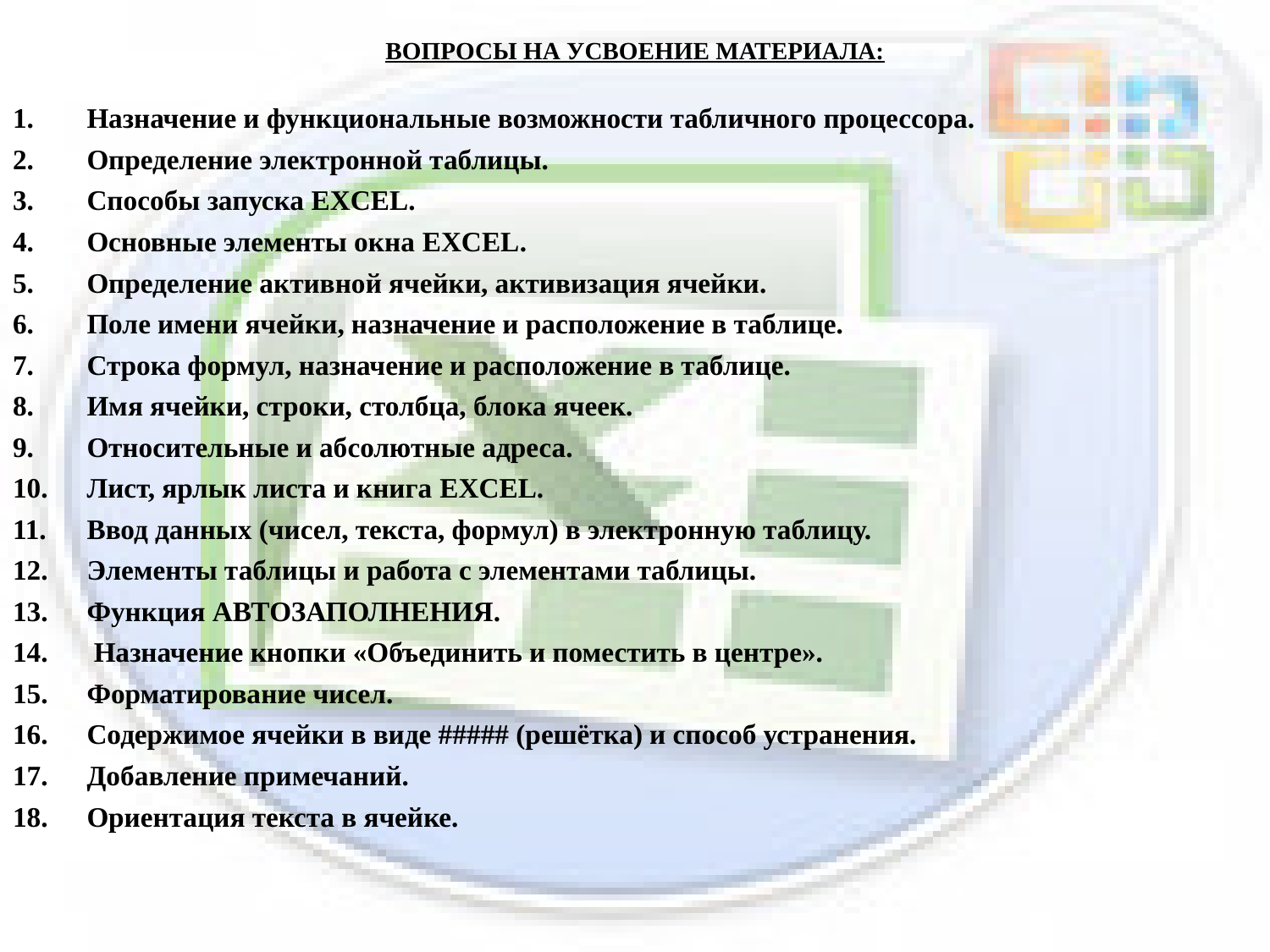

ВОПРОСЫ НА УСВОЕНИЕ МАТЕРИАЛА:

Назначение и функциональные возможности табличного процессора.
Определение электронной таблицы.
Способы запуска EXCEL.
Основные элементы окна EXCEL.
Определение активной ячейки, активизация ячейки.
Поле имени ячейки, назначение и расположение в таблице.
Строка формул, назначение и расположение в таблице.
Имя ячейки, строки, столбца, блока ячеек.
Относительные и абсолютные адреса.
Лист, ярлык листа и книга EXCEL.
Ввод данных (чисел, текста, формул) в электронную таблицу.
Элементы таблицы и работа с элементами таблицы.
Функция АВТОЗАПОЛНЕНИЯ.
 Назначение кнопки «Объединить и поместить в центре».
Форматирование чисел.
Содержимое ячейки в виде ##### (решётка) и способ устранения.
Добавление примечаний.
Ориентация текста в ячейке.